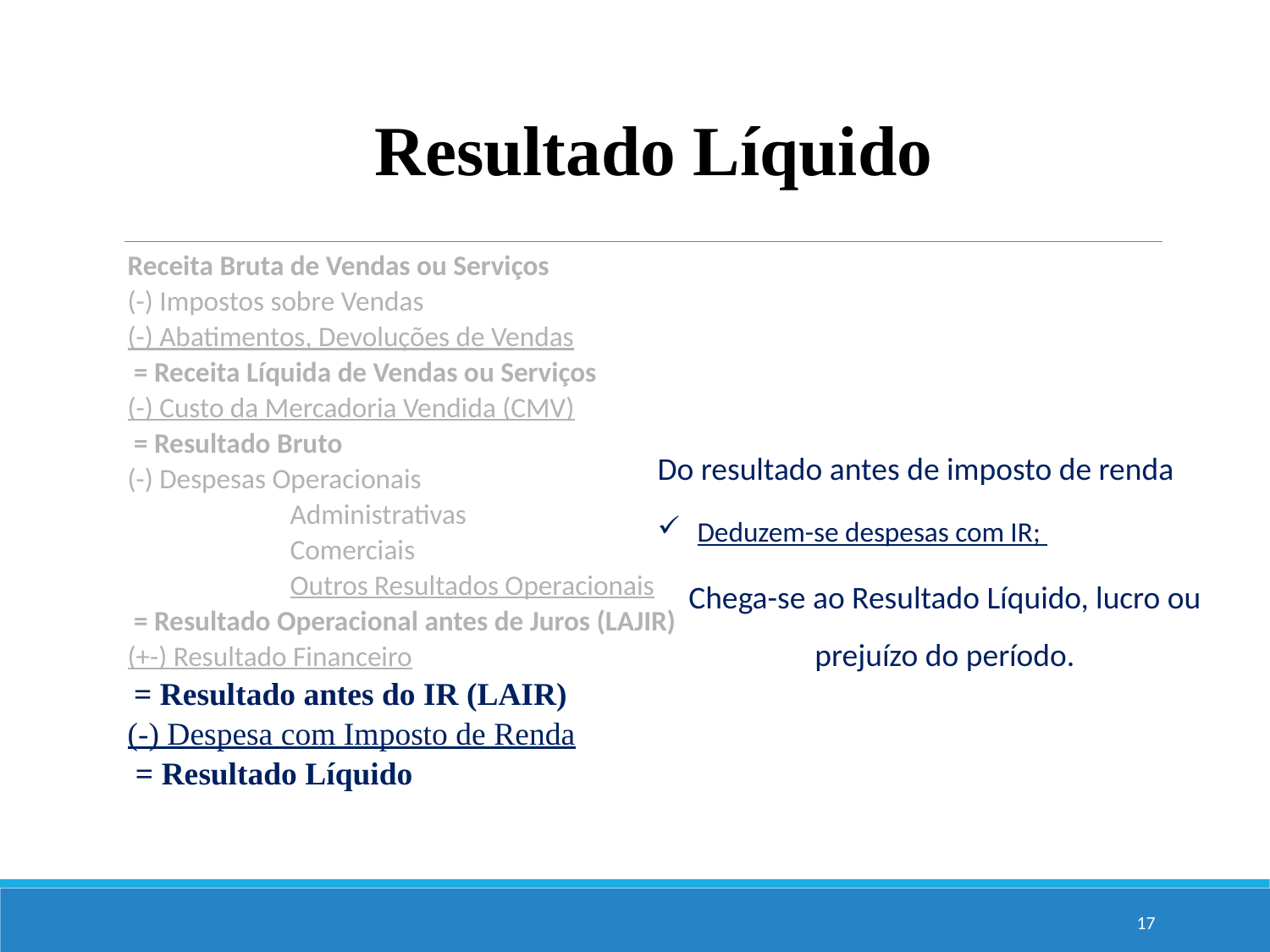

Resultado Líquido

Do resultado antes de imposto de renda
Deduzem-se despesas com IR;
Chega-se ao Resultado Líquido, lucro ou prejuízo do período.
Receita Bruta de Vendas ou Serviços
(-) Impostos sobre Vendas
(-) Abatimentos, Devoluções de Vendas
 = Receita Líquida de Vendas ou Serviços
(-) Custo da Mercadoria Vendida (CMV)
 = Resultado Bruto
(-) Despesas Operacionais
		Administrativas
		Comerciais
		Outros Resultados Operacionais
 = Resultado Operacional antes de Juros (LAJIR)
(+-) Resultado Financeiro
 = Resultado antes do IR (LAIR)
(-) Despesa com Imposto de Renda
 = Resultado Líquido

17